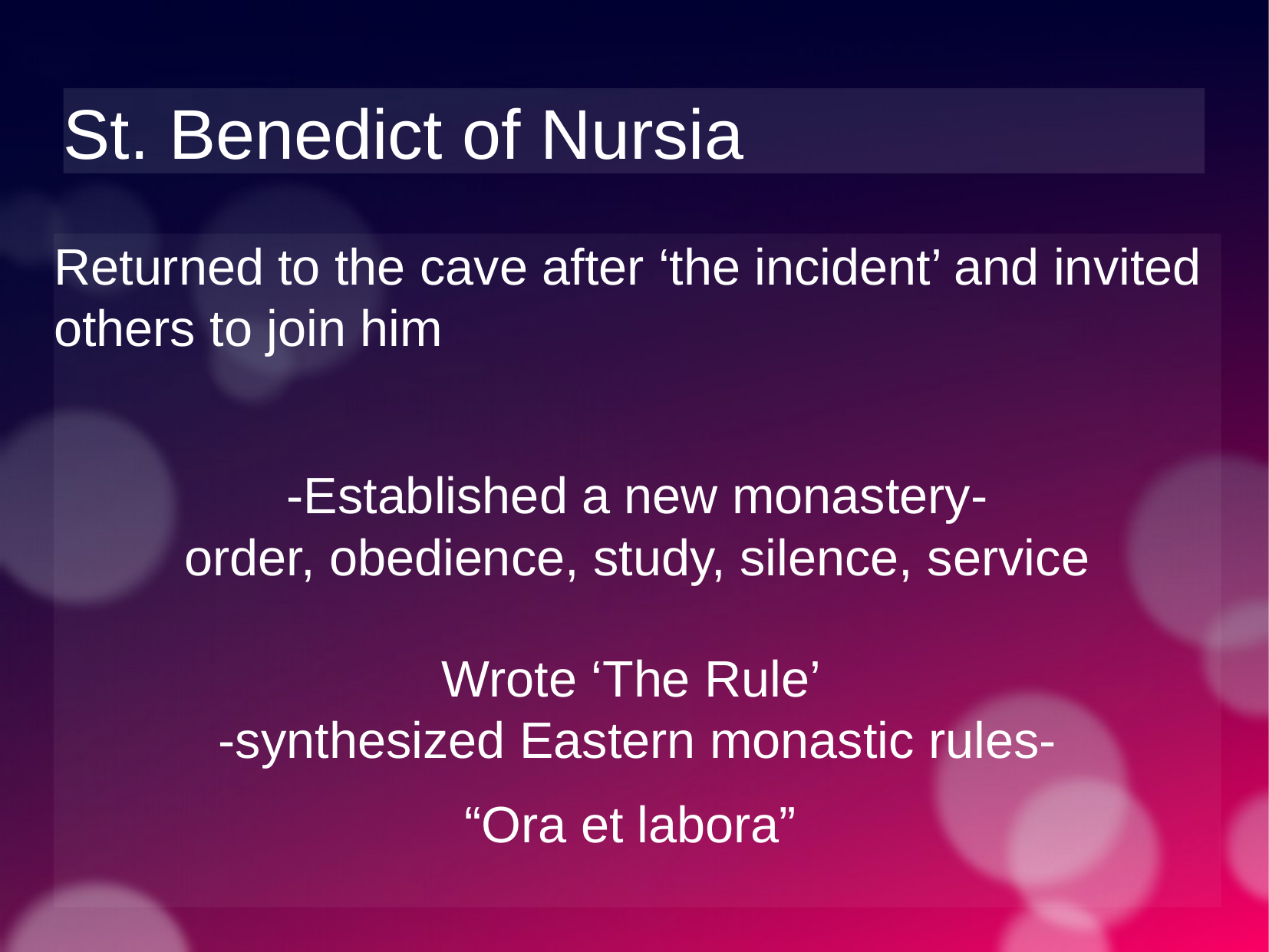

St. Benedict of Nursia
Returned to the cave after ‘the incident’ and invited others to join him

-Established a new monastery-
order, obedience, study, silence, service

Wrote ‘The Rule’
-synthesized Eastern monastic rules-
“Ora et labora”